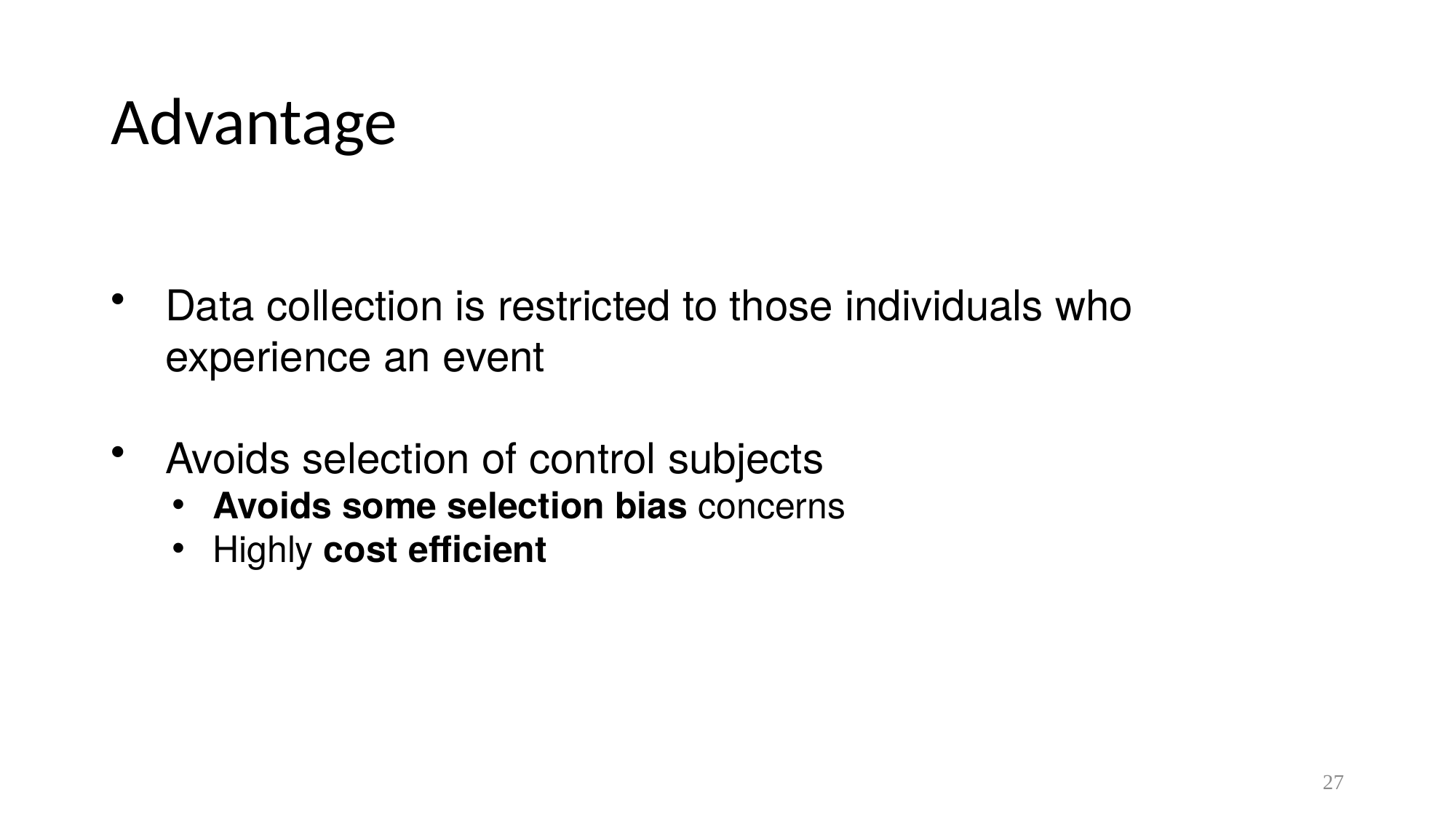

# Advantage
Data collection is restricted to those individuals who experience an event

Avoids selection of control subjects
Avoids some selection bias concerns
Highly cost efficient

27